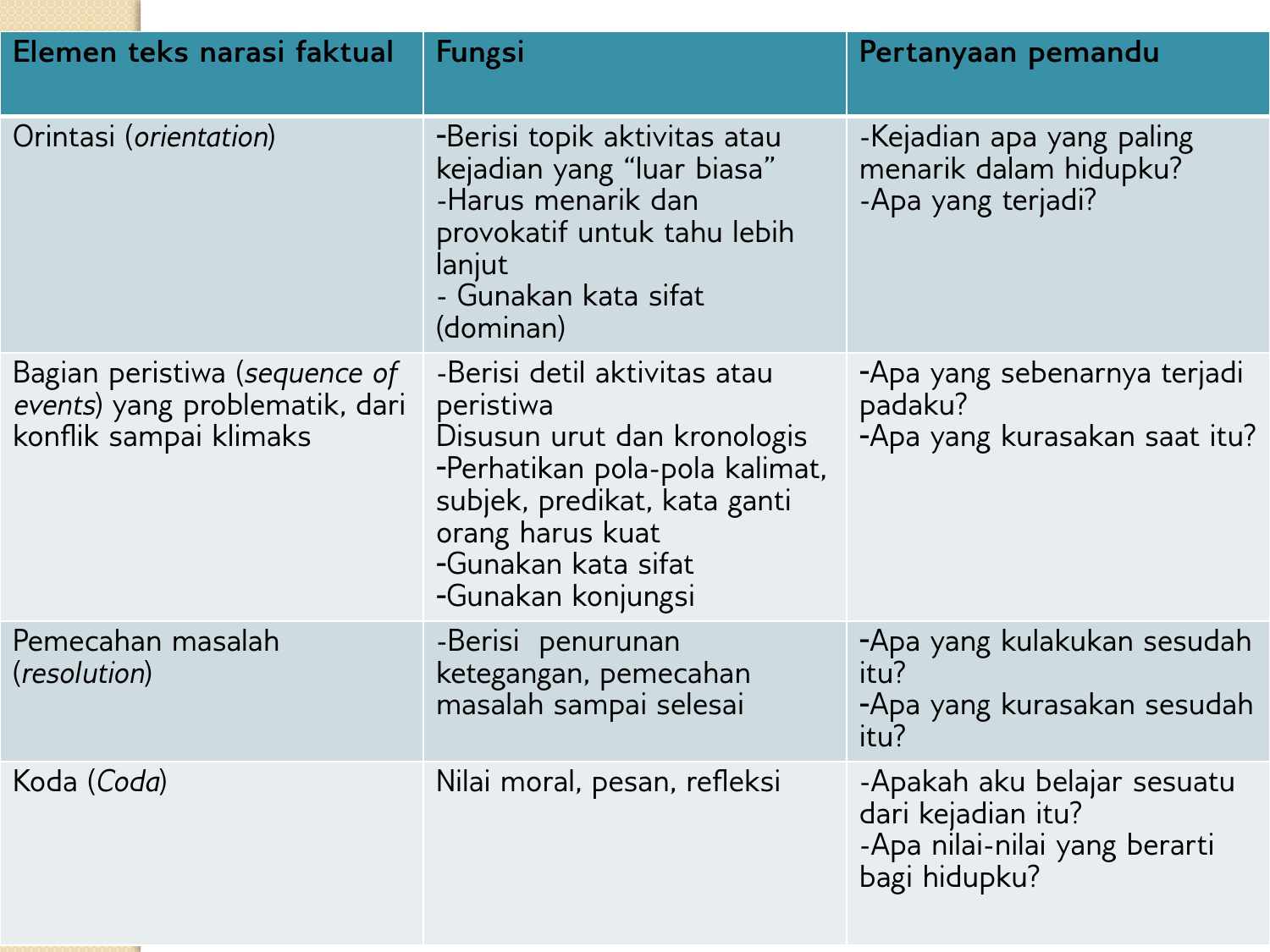

| Elemen teks narasi faktual | Fungsi | Pertanyaan pemandu |
| --- | --- | --- |
| Orintasi (orientation) | Berisi topik aktivitas atau kejadian yang “luar biasa” -Harus menarik dan provokatif untuk tahu lebih lanjut - Gunakan kata sifat (dominan) | -Kejadian apa yang paling menarik dalam hidupku? -Apa yang terjadi? |
| Bagian peristiwa (sequence of events) yang problematik, dari konflik sampai klimaks | -Berisi detil aktivitas atau peristiwa Disusun urut dan kronologis Perhatikan pola-pola kalimat, subjek, predikat, kata ganti orang harus kuat Gunakan kata sifat Gunakan konjungsi | Apa yang sebenarnya terjadi padaku? Apa yang kurasakan saat itu? |
| Pemecahan masalah (resolution) | -Berisi penurunan ketegangan, pemecahan masalah sampai selesai | Apa yang kulakukan sesudah itu? Apa yang kurasakan sesudah itu? |
| Koda (Coda) | Nilai moral, pesan, refleksi | -Apakah aku belajar sesuatu dari kejadian itu? -Apa nilai-nilai yang berarti bagi hidupku? |